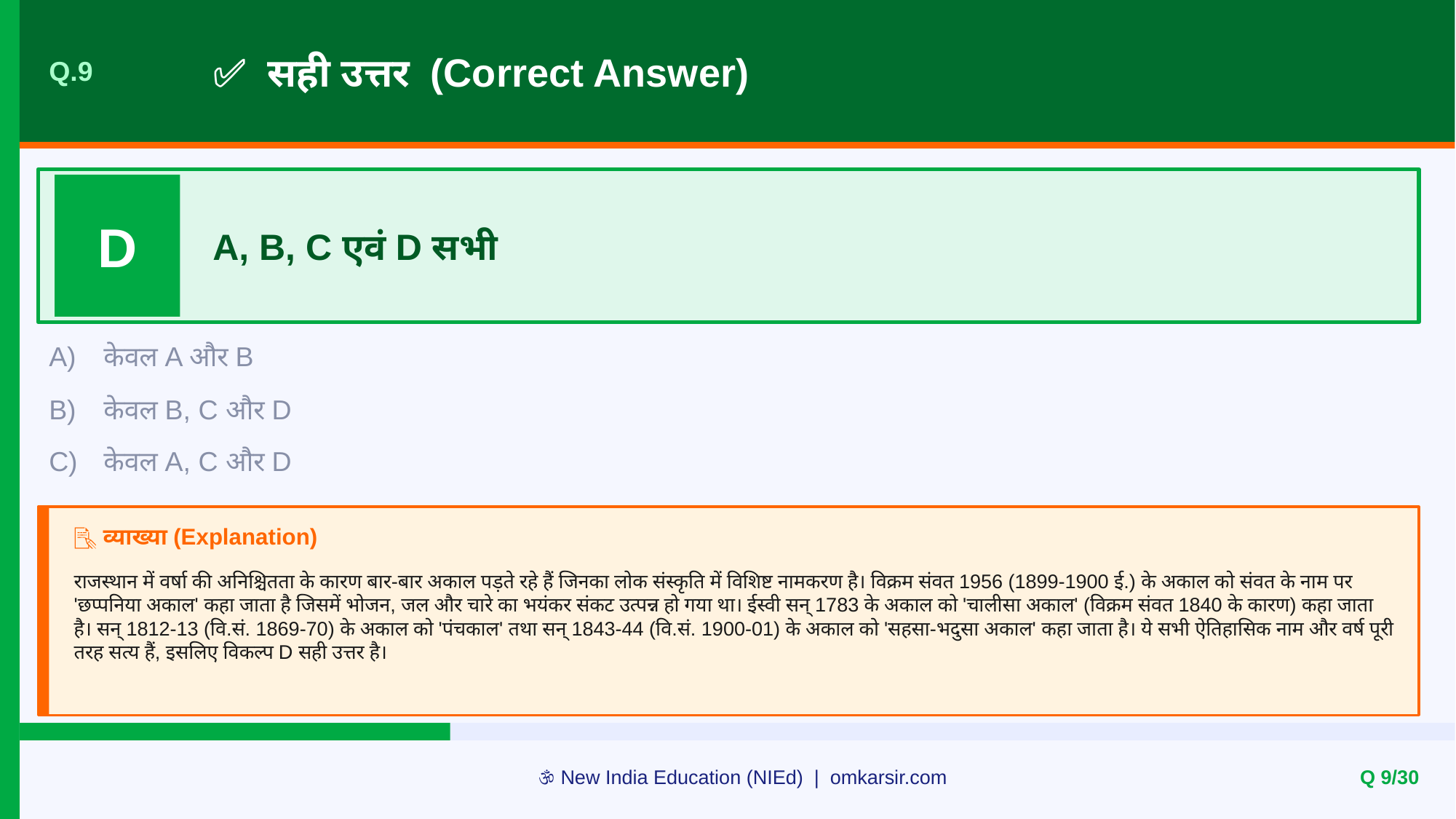

✅  सही उत्तर  (Correct Answer)
Q.9

D
A, B, C एवं D सभी
A)
केवल A और B
B)
केवल B, C और D
C)
केवल A, C और D

📝 व्याख्या (Explanation)
राजस्थान में वर्षा की अनिश्चितता के कारण बार-बार अकाल पड़ते रहे हैं जिनका लोक संस्कृति में विशिष्ट नामकरण है। विक्रम संवत 1956 (1899-1900 ई.) के अकाल को संवत के नाम पर 'छप्पनिया अकाल' कहा जाता है जिसमें भोजन, जल और चारे का भयंकर संकट उत्पन्न हो गया था। ईस्वी सन् 1783 के अकाल को 'चालीसा अकाल' (विक्रम संवत 1840 के कारण) कहा जाता है। सन् 1812-13 (वि.सं. 1869-70) के अकाल को 'पंचकाल' तथा सन् 1843-44 (वि.सं. 1900-01) के अकाल को 'सहसा-भदुसा अकाल' कहा जाता है। ये सभी ऐतिहासिक नाम और वर्ष पूरी तरह सत्य हैं, इसलिए विकल्प D सही उत्तर है।

🕉️ New India Education (NIEd)  |  omkarsir.com
Q 9/30